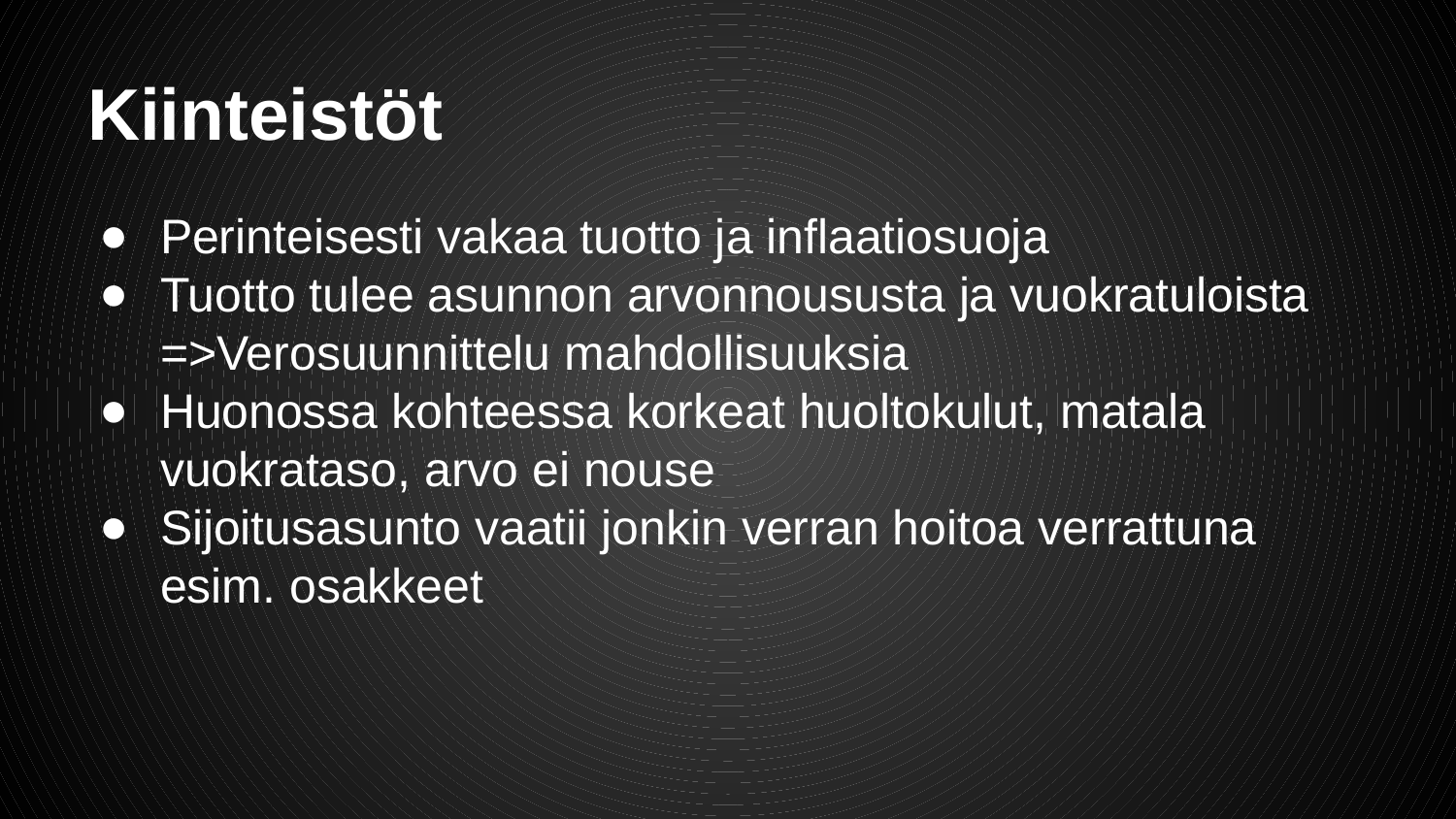

# Kiinteistöt
Perinteisesti vakaa tuotto ja inflaatiosuoja
Tuotto tulee asunnon arvonnoususta ja vuokratuloista
=>Verosuunnittelu mahdollisuuksia
Huonossa kohteessa korkeat huoltokulut, matala vuokrataso, arvo ei nouse
Sijoitusasunto vaatii jonkin verran hoitoa verrattuna esim. osakkeet